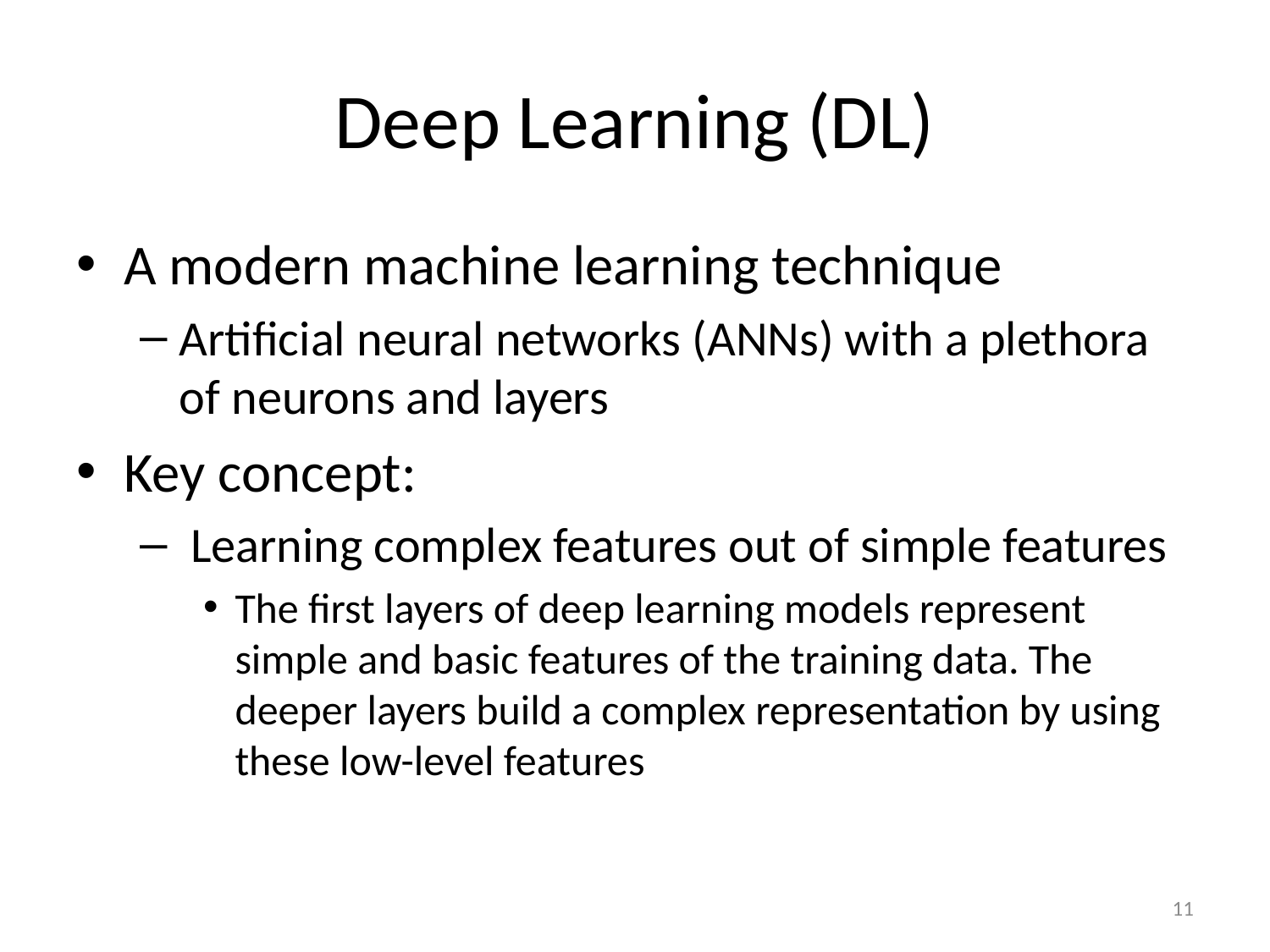

# Deep Learning (DL)
A modern machine learning technique
Artificial neural networks (ANNs) with a plethora of neurons and layers
Key concept:
 Learning complex features out of simple features
The first layers of deep learning models represent simple and basic features of the training data. The deeper layers build a complex representation by using these low-level features

11